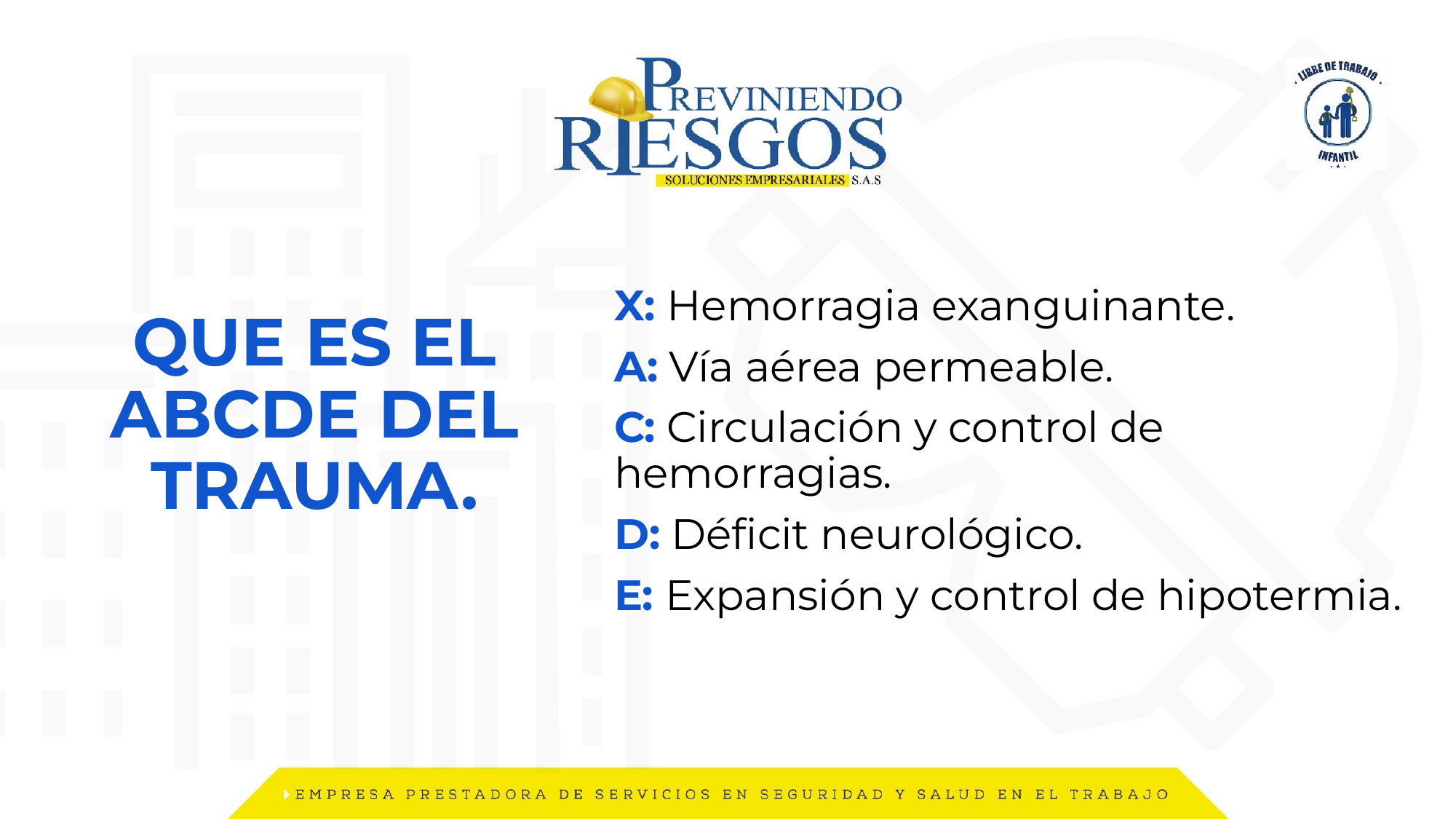

QUE ES EL ABCDE DEL TRAUMA.

X: Hemorragia exanguinante.
A: Vía aérea permeable.
C: Circulación y control de hemorragias.
D: Déficit neurológico.
E: Expansión y control de hipotermia.